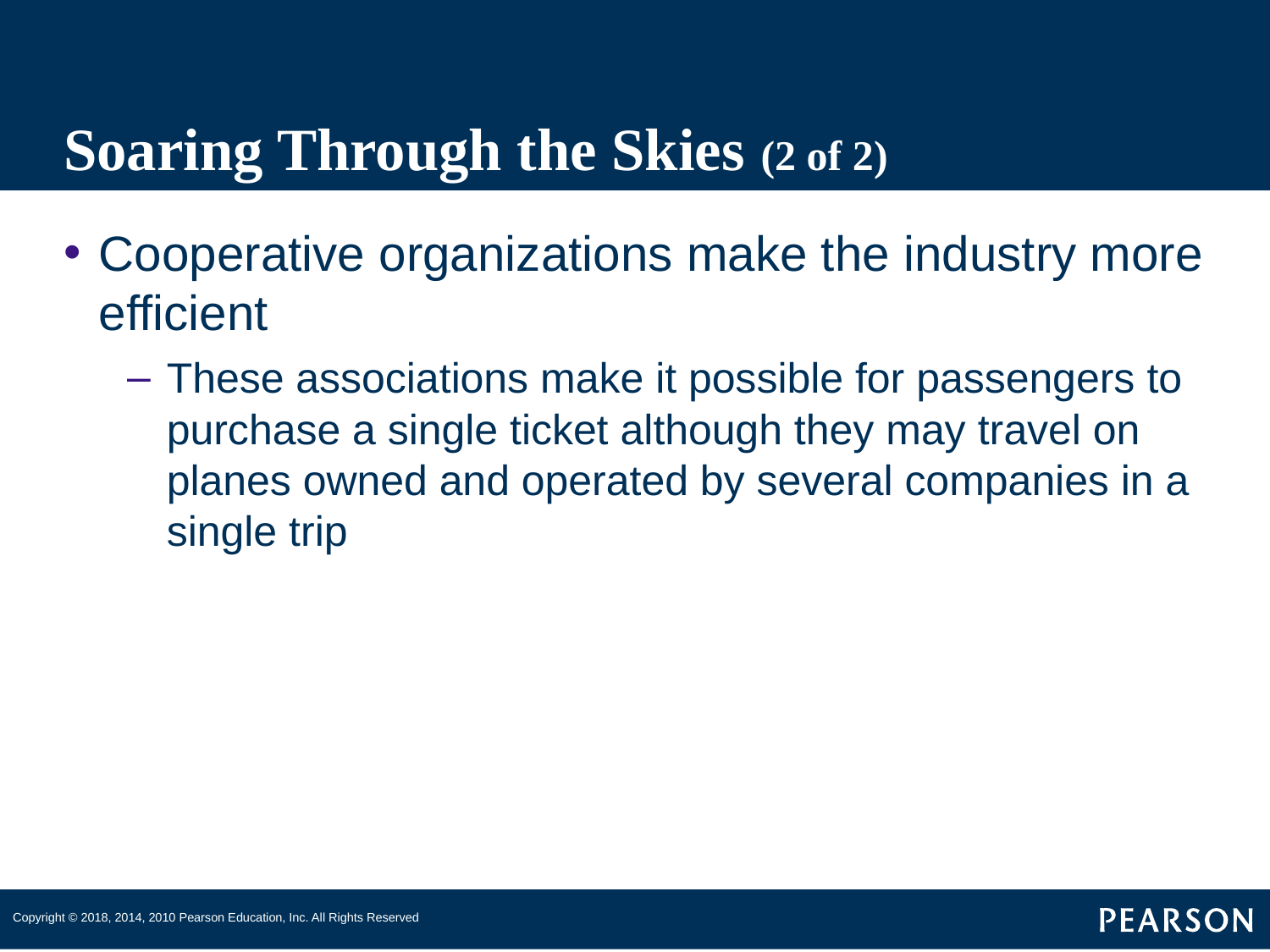

# Soaring Through the Skies (2 of 2)
Cooperative organizations make the industry more efficient
These associations make it possible for passengers to purchase a single ticket although they may travel on planes owned and operated by several companies in a single trip